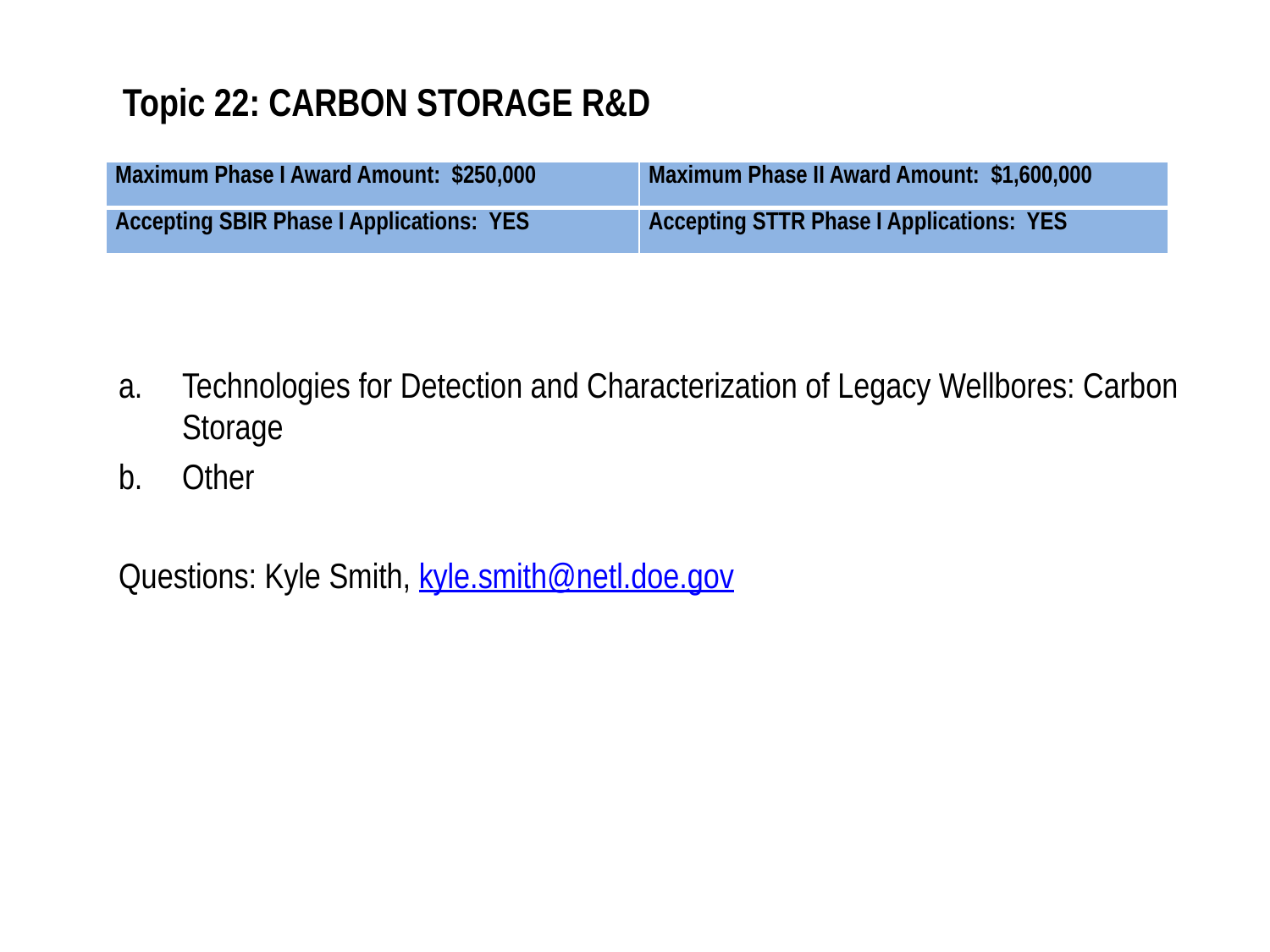

# Topic 22: CARBON STORAGE R&D
| Maximum Phase I Award Amount: $250,000 | Maximum Phase II Award Amount: $1,600,000 |
| --- | --- |
| Accepting SBIR Phase I Applications: YES | Accepting STTR Phase I Applications: YES |

Technologies for Detection and Characterization of Legacy Wellbores: Carbon Storage
Other

Questions: Kyle Smith, kyle.smith@netl.doe.gov